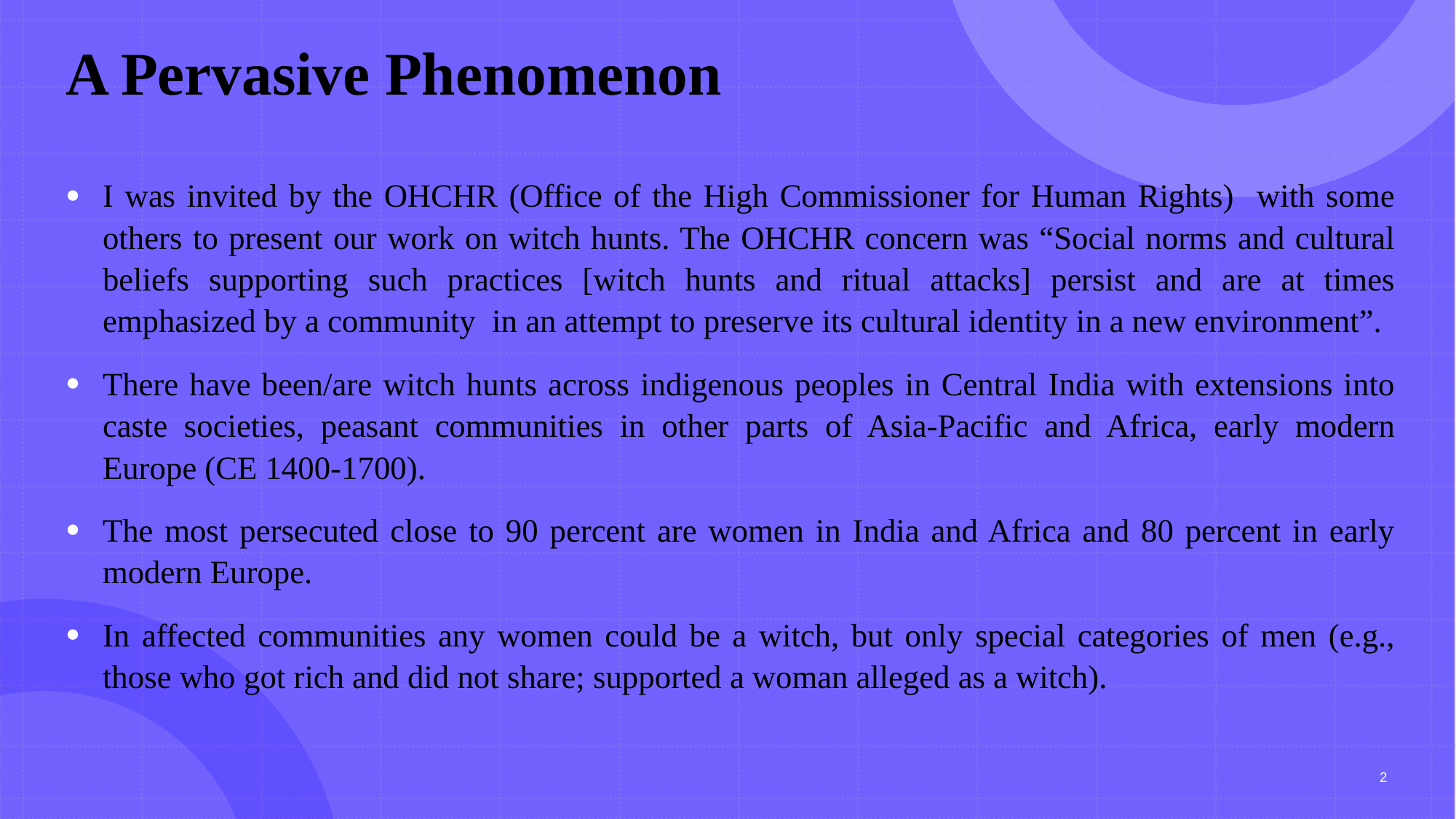

# A Pervasive Phenomenon
I was invited by the OHCHR (Office of the High Commissioner for Human Rights)  with some others to present our work on witch hunts. The OHCHR concern was “Social norms and cultural beliefs supporting such practices [witch hunts and ritual attacks] persist and are at times emphasized by a community  in an attempt to preserve its cultural identity in a new environment”.
There have been/are witch hunts across indigenous peoples in Central India with extensions into caste societies, peasant communities in other parts of Asia-Pacific and Africa, early modern Europe (CE 1400-1700).
The most persecuted close to 90 percent are women in India and Africa and 80 percent in early modern Europe.
In affected communities any women could be a witch, but only special categories of men (e.g., those who got rich and did not share; supported a woman alleged as a witch).
2